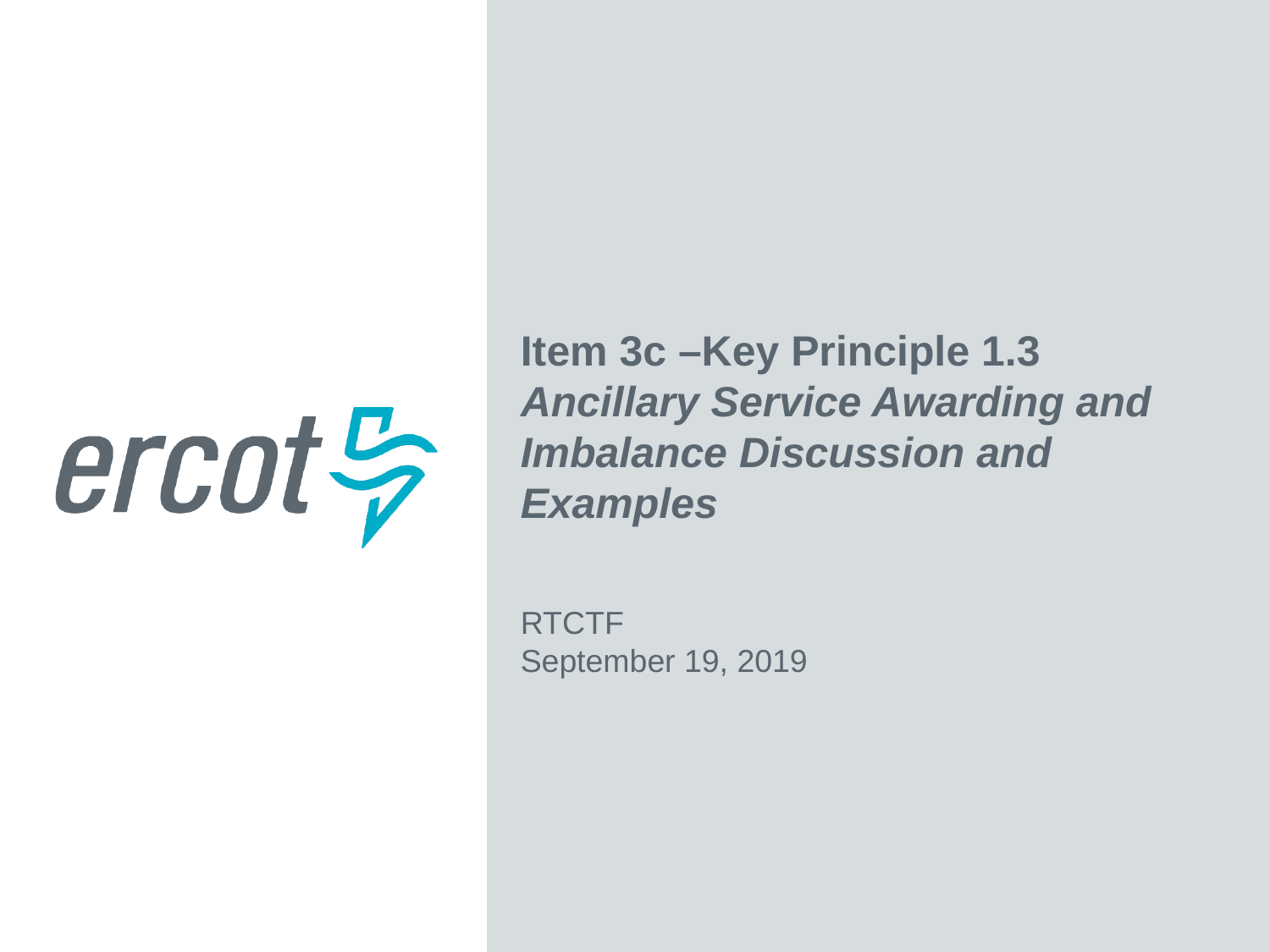

Item 3c –Key Principle 1.3
Ancillary Service Awarding and Imbalance Discussion and Examples

RTCTF
September 19, 2019